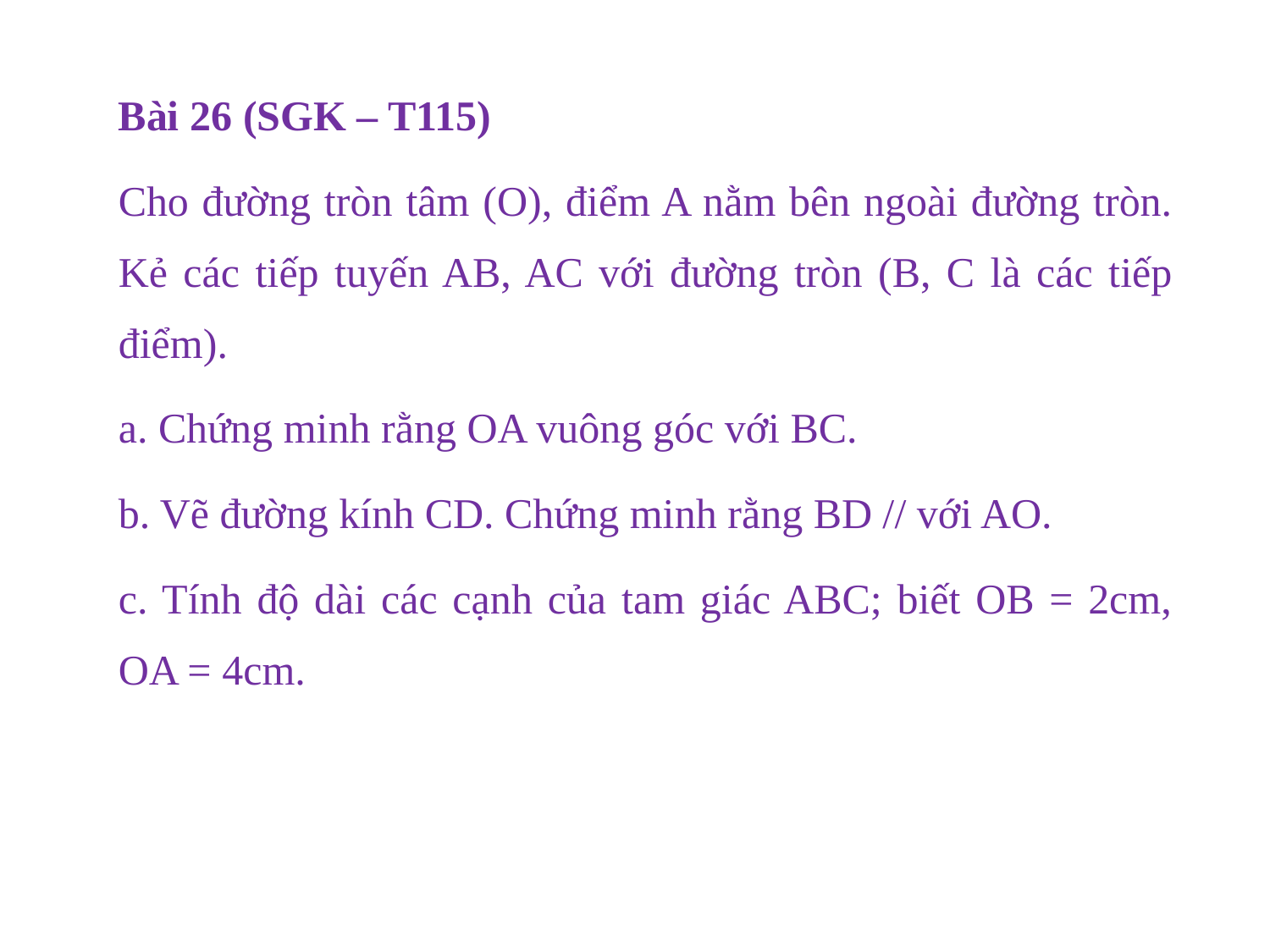

Bài 26 (SGK – T115)
Cho đường tròn tâm (O), điểm A nằm bên ngoài đường tròn. Kẻ các tiếp tuyến AB, AC với đường tròn (B, C là các tiếp điểm).
a. Chứng minh rằng OA vuông góc với BC.
b. Vẽ đường kính CD. Chứng minh rằng BD // với AO.
c. Tính độ dài các cạnh của tam giác ABC; biết OB = 2cm, OA = 4cm.